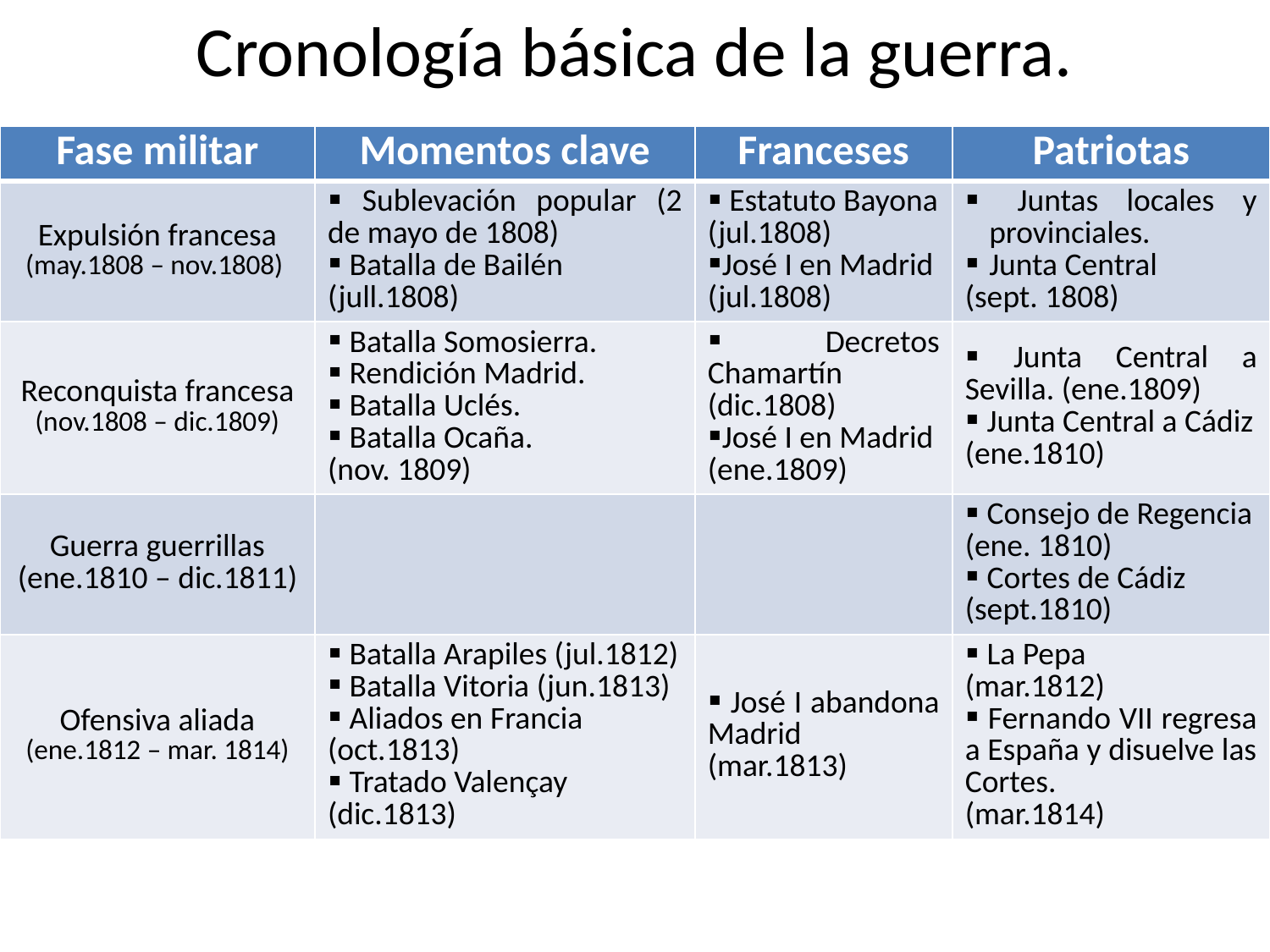

Cronología básica de la guerra.
| Fase militar | Momentos clave | Franceses | Patriotas |
| --- | --- | --- | --- |
| Expulsión francesa (may.1808 – nov.1808) | Sublevación popular (2 de mayo de 1808) Batalla de Bailén (jull.1808) | Estatuto Bayona (jul.1808) José I en Madrid (jul.1808) | Juntas locales y provinciales. Junta Central (sept. 1808) |
| Reconquista francesa (nov.1808 – dic.1809) | Batalla Somosierra. Rendición Madrid. Batalla Uclés. Batalla Ocaña. (nov. 1809) | Decretos Chamartín (dic.1808) José I en Madrid (ene.1809) | Junta Central a Sevilla. (ene.1809) Junta Central a Cádiz (ene.1810) |
| Guerra guerrillas (ene.1810 – dic.1811) |  |  | Consejo de Regencia (ene. 1810) Cortes de Cádiz (sept.1810) |
| Ofensiva aliada (ene.1812 – mar. 1814) | Batalla Arapiles (jul.1812) Batalla Vitoria (jun.1813) Aliados en Francia (oct.1813) Tratado Valençay (dic.1813) | José I abandona Madrid (mar.1813) | La Pepa (mar.1812) Fernando VII regresa a España y disuelve las Cortes. (mar.1814) |